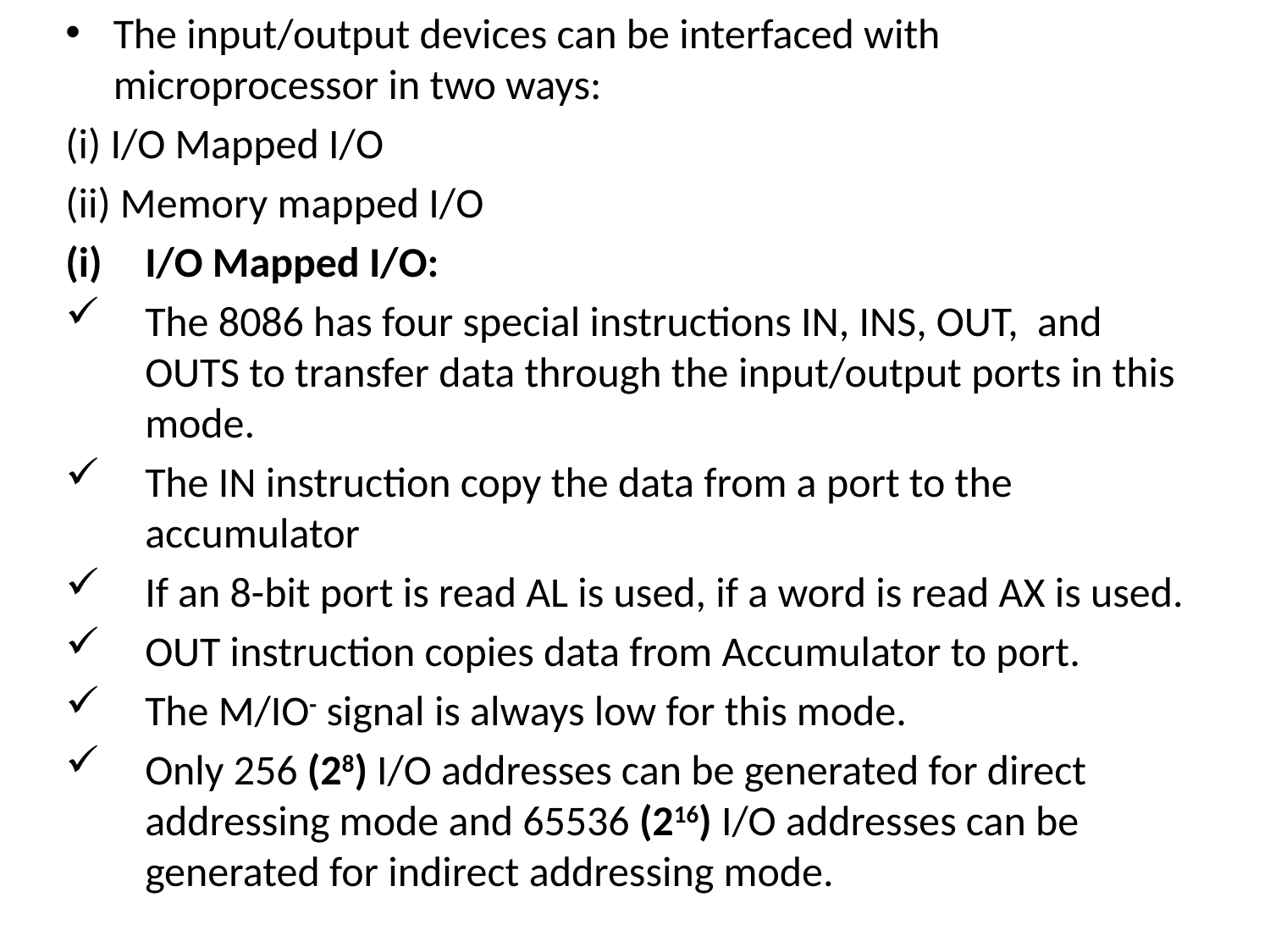

The input/output devices can be interfaced with microprocessor in two ways:
(i) I/O Mapped I/O
(ii) Memory mapped I/O
I/O Mapped I/O:
The 8086 has four special instructions IN, INS, OUT,  and OUTS to transfer data through the input/output ports in this mode.
The IN instruction copy the data from a port to the accumulator
If an 8-bit port is read AL is used, if a word is read AX is used.
OUT instruction copies data from Accumulator to port.
The M/IO- signal is always low for this mode.
Only 256 (28) I/O addresses can be generated for direct addressing mode and 65536 (216) I/O addresses can be generated for indirect addressing mode.